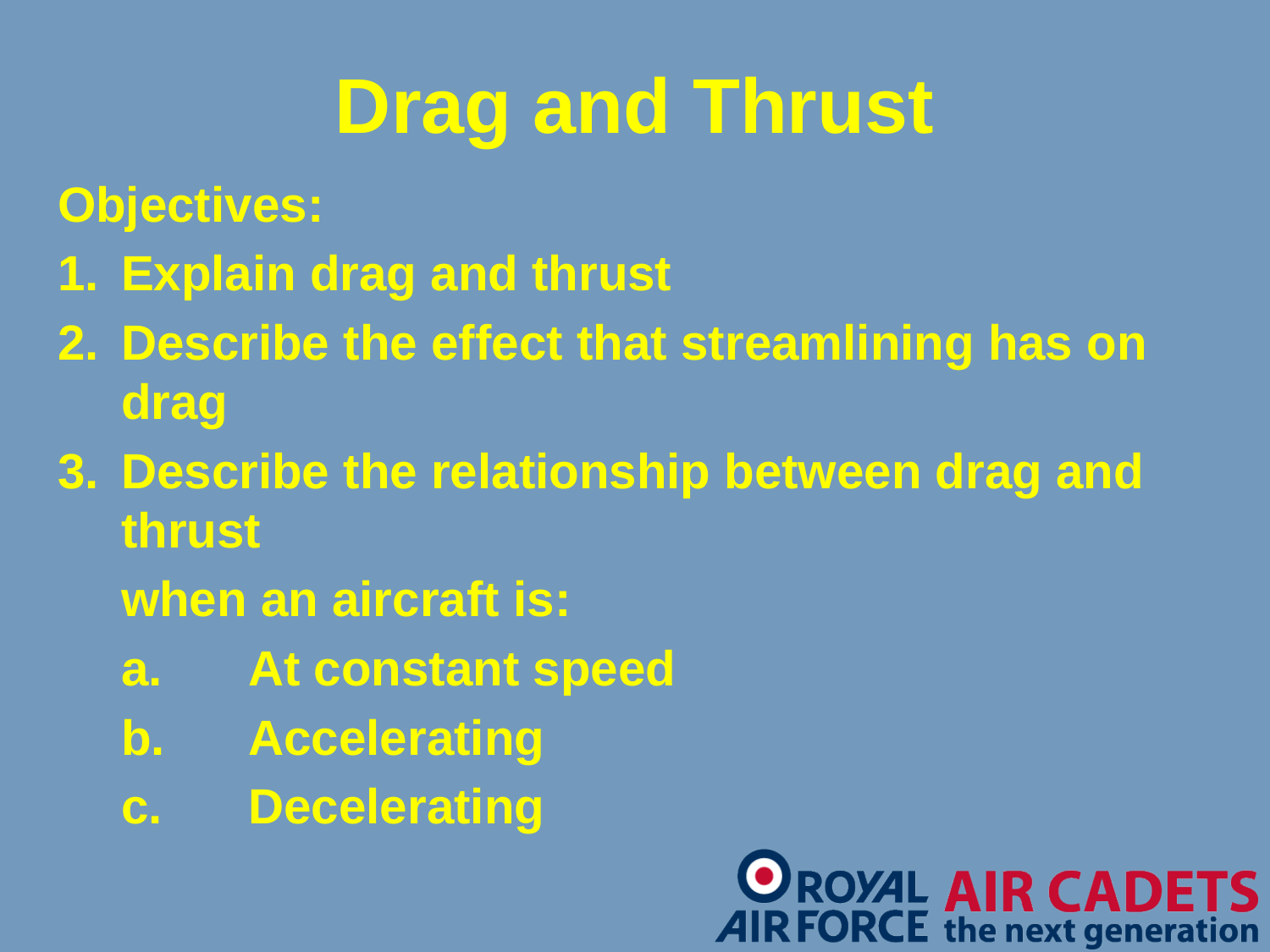

# Drag and Thrust
Objectives:
1.	Explain drag and thrust
2.	Describe the effect that streamlining has on drag
3.	Describe the relationship between drag and thrust
	when an aircraft is:
	a.	At constant speed
	b.	Accelerating
	c.	Decelerating